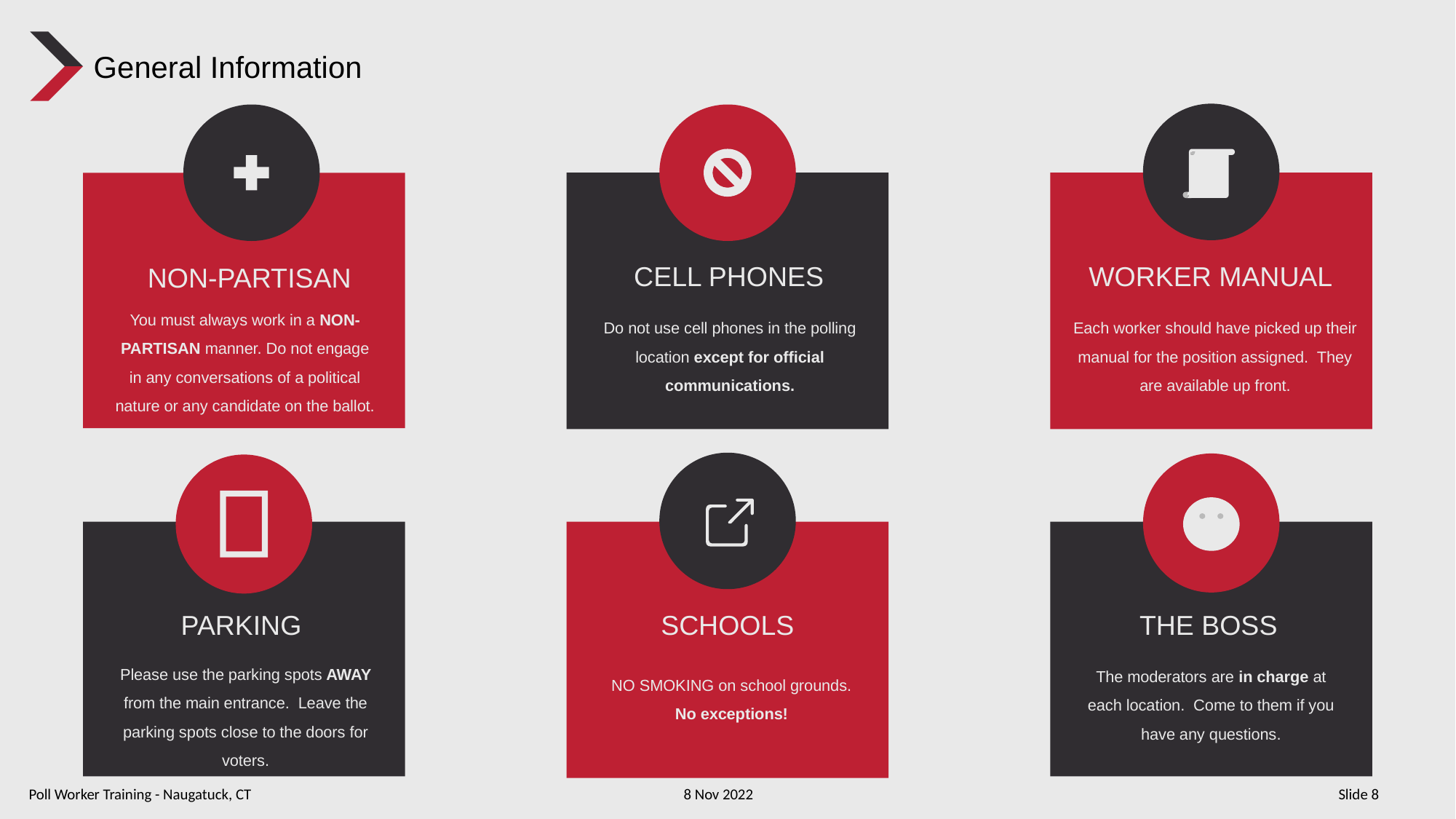

General Information

CELL PHONES
WORKER MANUAL
NON-PARTISAN
You must always work in a NON-PARTISAN manner. Do not engage in any conversations of a political nature or any candidate on the ballot.
Each worker should have picked up their manual for the position assigned.  They are available up front.
Do not use cell phones in the polling location except for official communications.

PARKING
THE BOSS
SCHOOLS
Please use the parking spots AWAY from the main entrance.  Leave the parking spots close to the doors for voters.
The moderators are in charge at each location.  Come to them if you have any questions.
NO SMOKING on school grounds.
No exceptions!
Poll Worker Training - Naugatuck, CT				8 Nov 2022						Slide 8